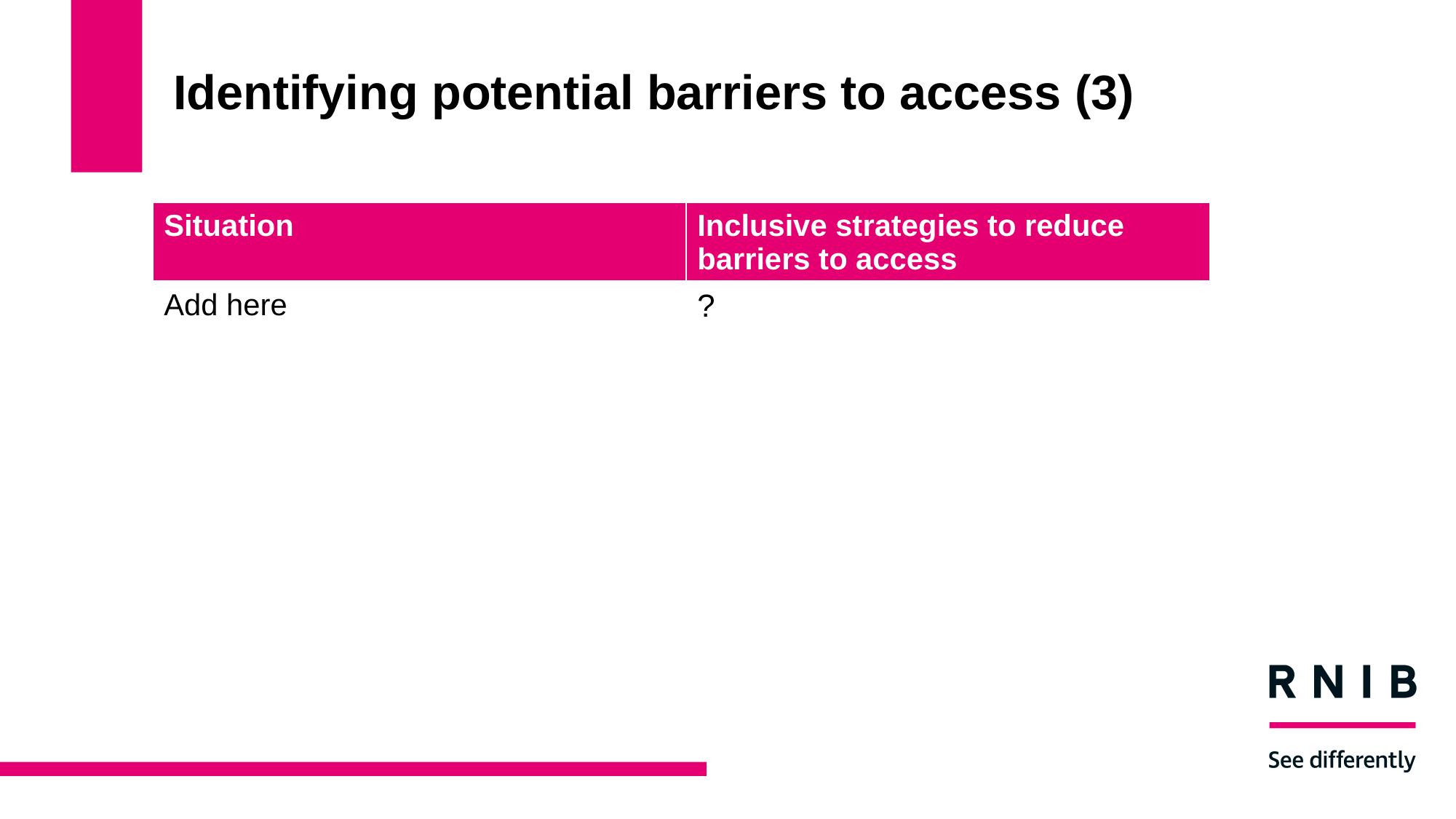

# Identifying potential barriers to access (3)
| Situation | Inclusive strategies to reduce barriers to access |
| --- | --- |
| Add here | ? |
|  |  |
|  |  |
|  |  |
|  |  |
|  |  |
|  |  |